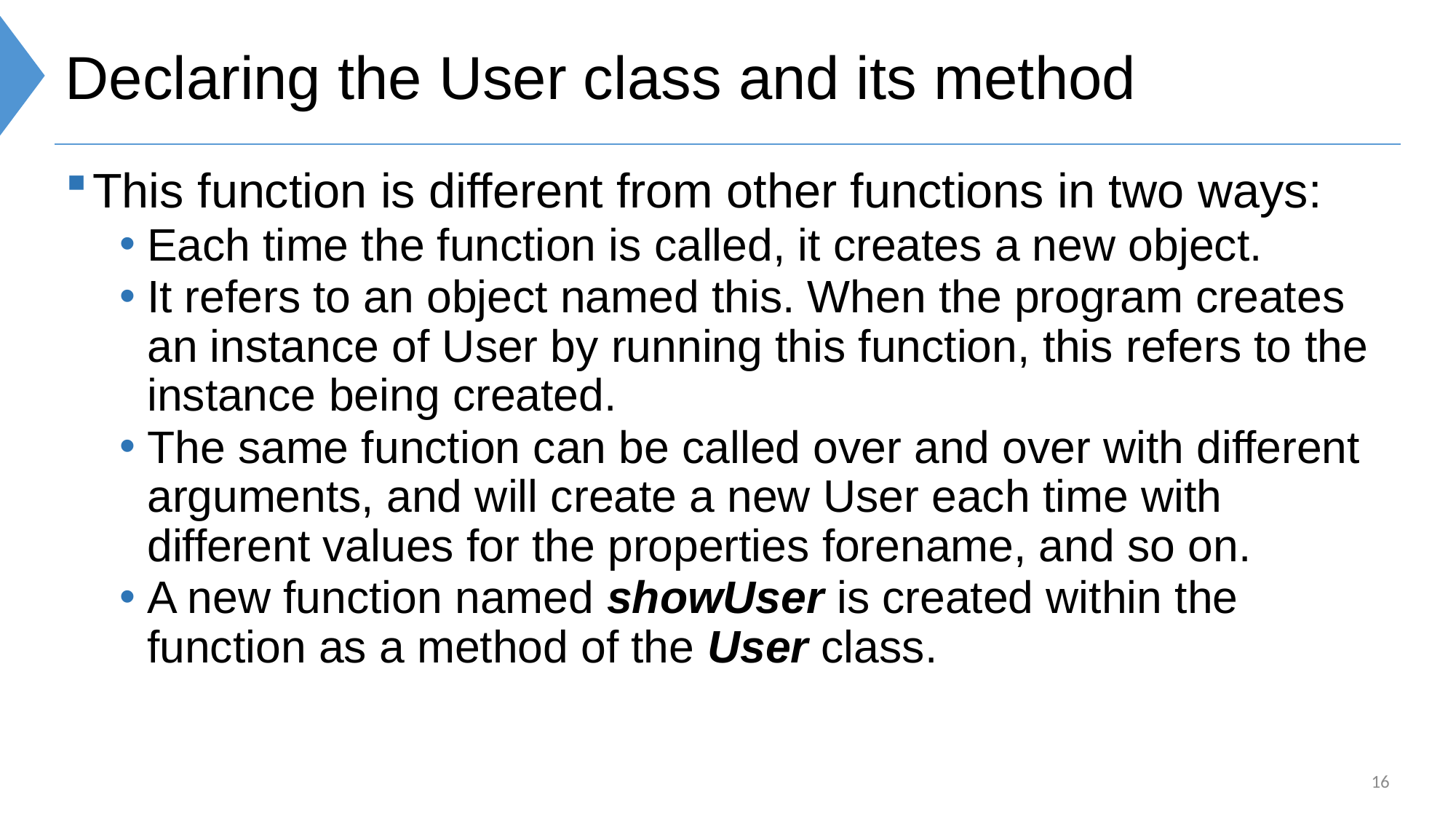

# Declaring the User class and its method
This function is different from other functions in two ways:
Each time the function is called, it creates a new object.
It refers to an object named this. When the program creates an instance of User by running this function, this refers to the instance being created.
The same function can be called over and over with different arguments, and will create a new User each time with different values for the properties forename, and so on.
A new function named showUser is created within the function as a method of the User class.
16